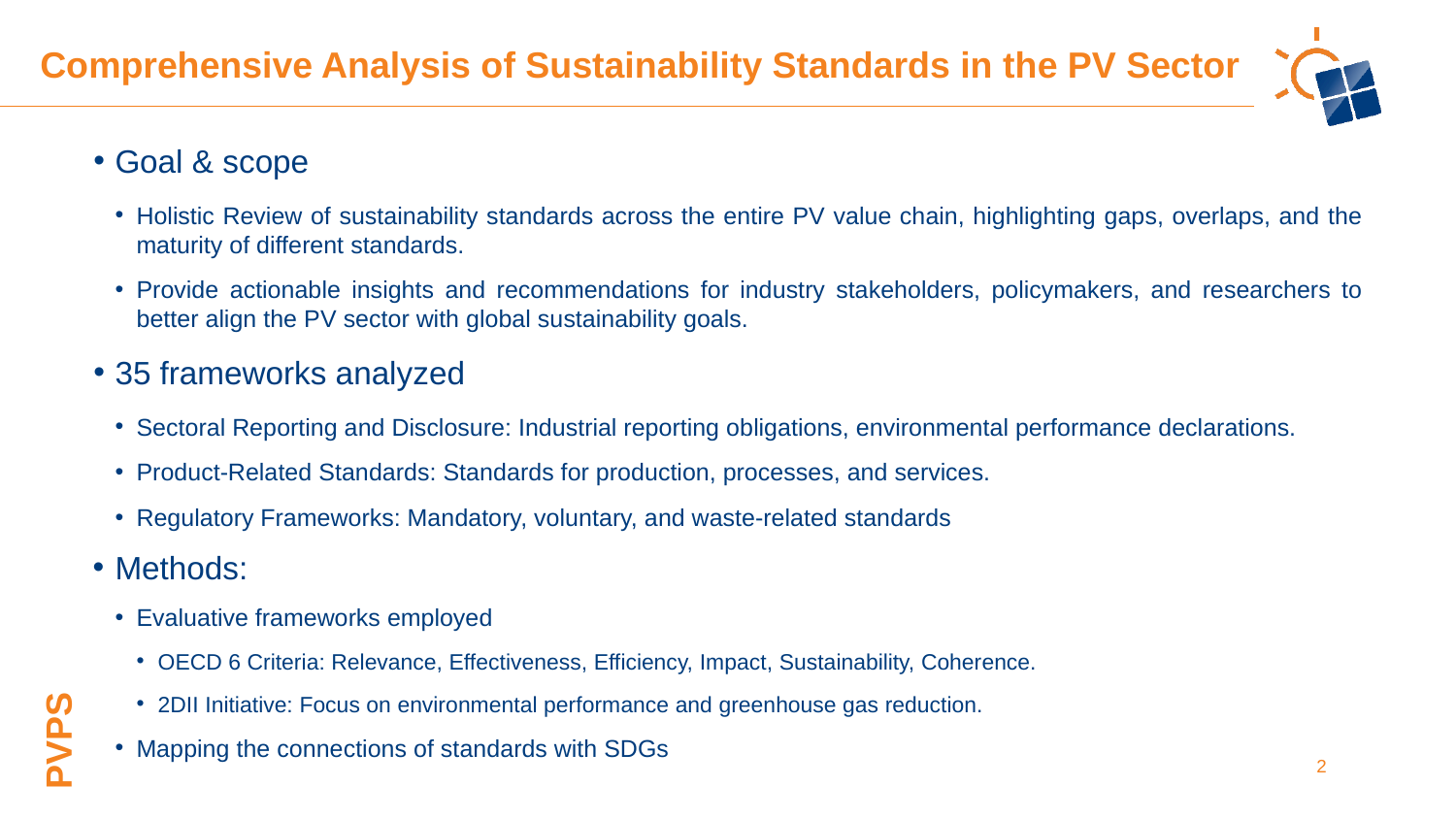

Comprehensive Analysis of Sustainability Standards in the PV Sector
Goal & scope
Holistic Review of sustainability standards across the entire PV value chain, highlighting gaps, overlaps, and the maturity of different standards.
Provide actionable insights and recommendations for industry stakeholders, policymakers, and researchers to better align the PV sector with global sustainability goals.
35 frameworks analyzed
Sectoral Reporting and Disclosure: Industrial reporting obligations, environmental performance declarations.
Product-Related Standards: Standards for production, processes, and services.
Regulatory Frameworks: Mandatory, voluntary, and waste-related standards
Methods:
Evaluative frameworks employed
OECD 6 Criteria: Relevance, Effectiveness, Efficiency, Impact, Sustainability, Coherence.
2DII Initiative: Focus on environmental performance and greenhouse gas reduction.
Mapping the connections of standards with SDGs